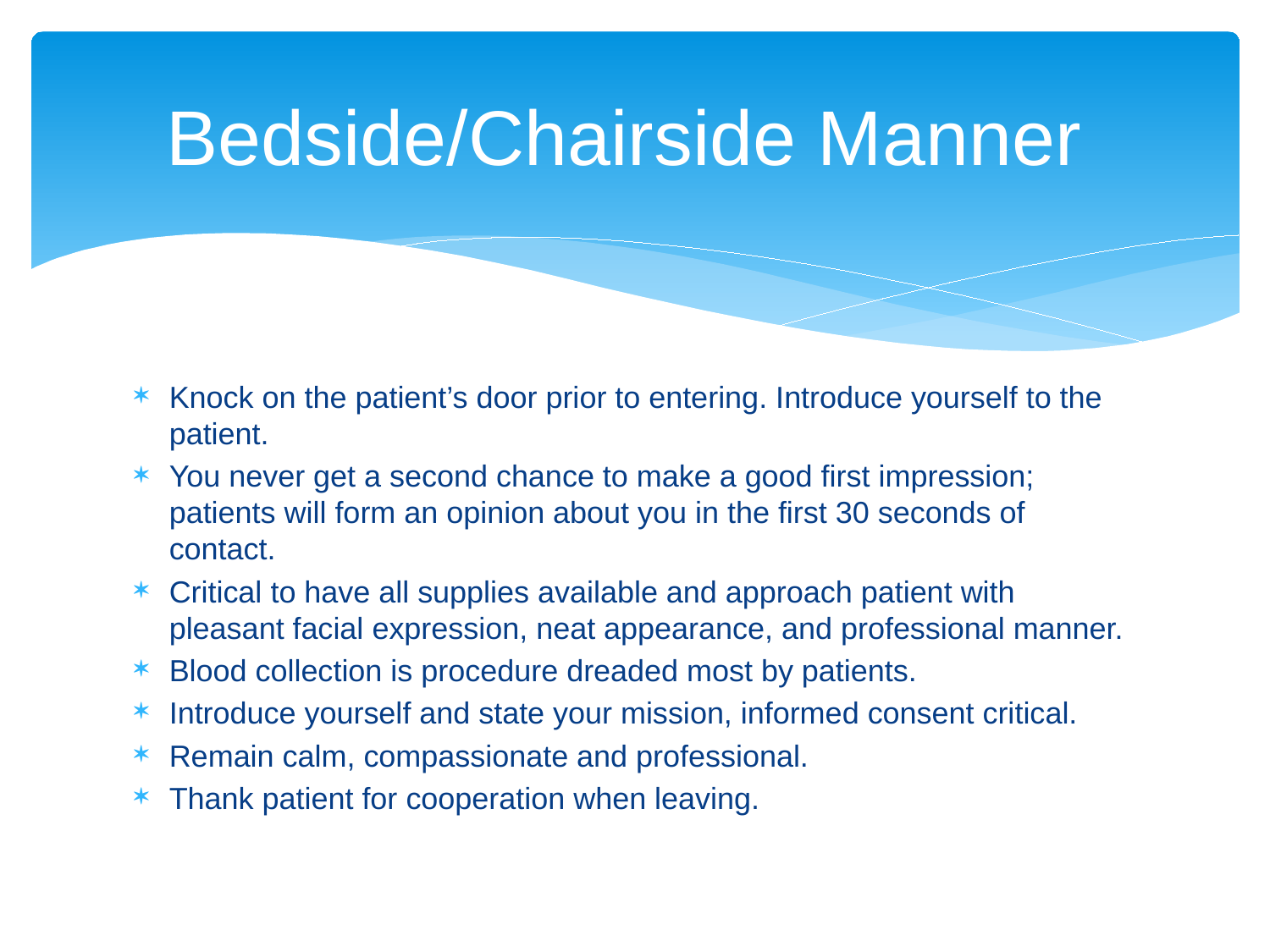

# Bedside/Chairside Manner
Knock on the patient’s door prior to entering. Introduce yourself to the patient.
You never get a second chance to make a good first impression; patients will form an opinion about you in the first 30 seconds of contact.
Critical to have all supplies available and approach patient with pleasant facial expression, neat appearance, and professional manner.
Blood collection is procedure dreaded most by patients.
Introduce yourself and state your mission, informed consent critical.
Remain calm, compassionate and professional.
Thank patient for cooperation when leaving.